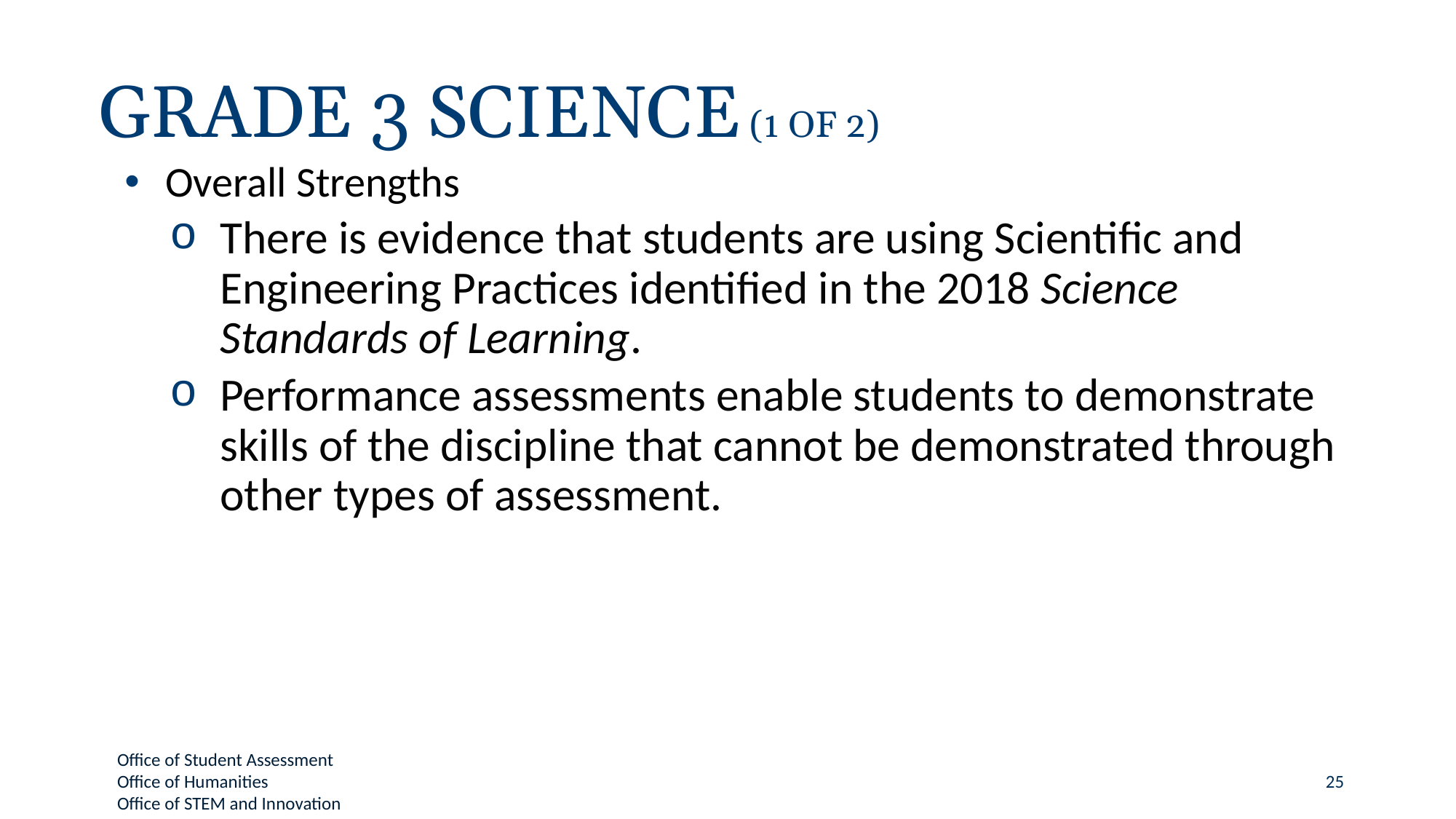

# Grade 3 Science (1 of 2)
Overall Strengths
There is evidence that students are using Scientific and Engineering Practices identified in the 2018 Science Standards of Learning.
Performance assessments enable students to demonstrate skills of the discipline that cannot be demonstrated through other types of assessment.

25